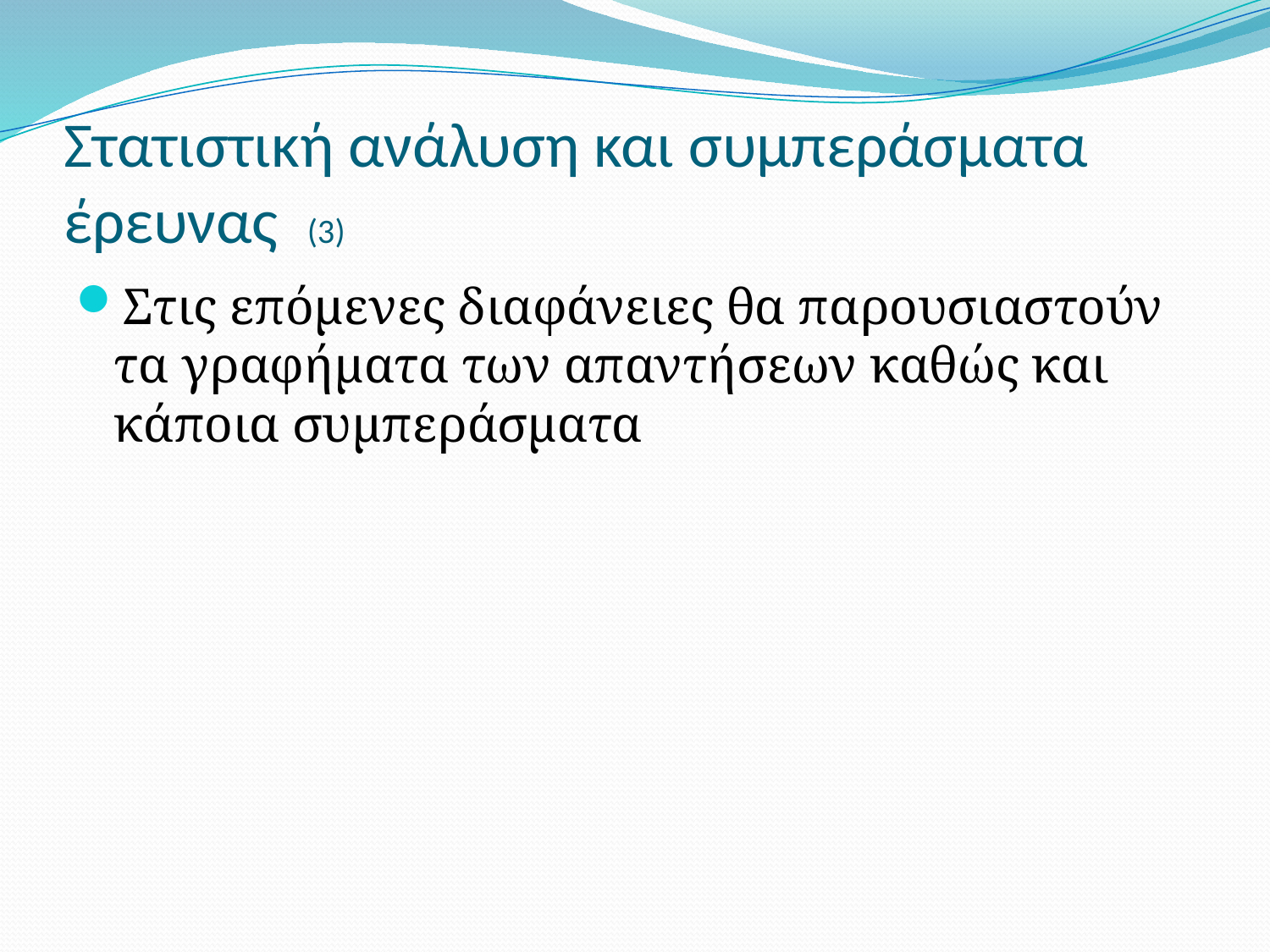

# Στατιστική ανάλυση και συμπεράσματα έρευνας  (3)
Στις επόμενες διαφάνειες θα παρουσιαστούν τα γραφήματα των απαντήσεων καθώς και κάποια συμπεράσματα